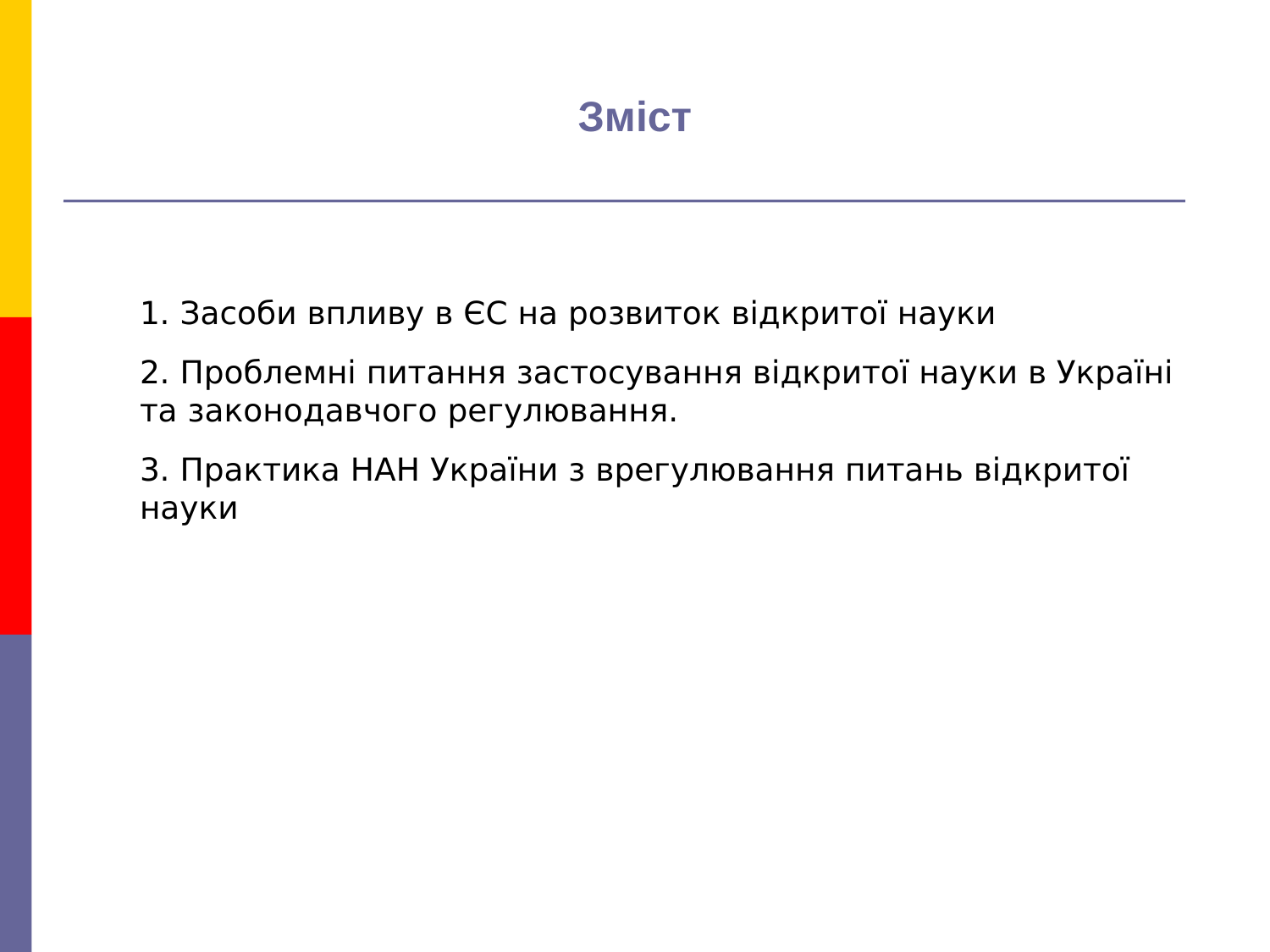

# Зміст
1. Засоби впливу в ЄС на розвиток відкритої науки
2. Проблемні питання застосування відкритої науки в Україні та законодавчого регулювання.
3. Практика НАН України з врегулювання питань відкритої науки